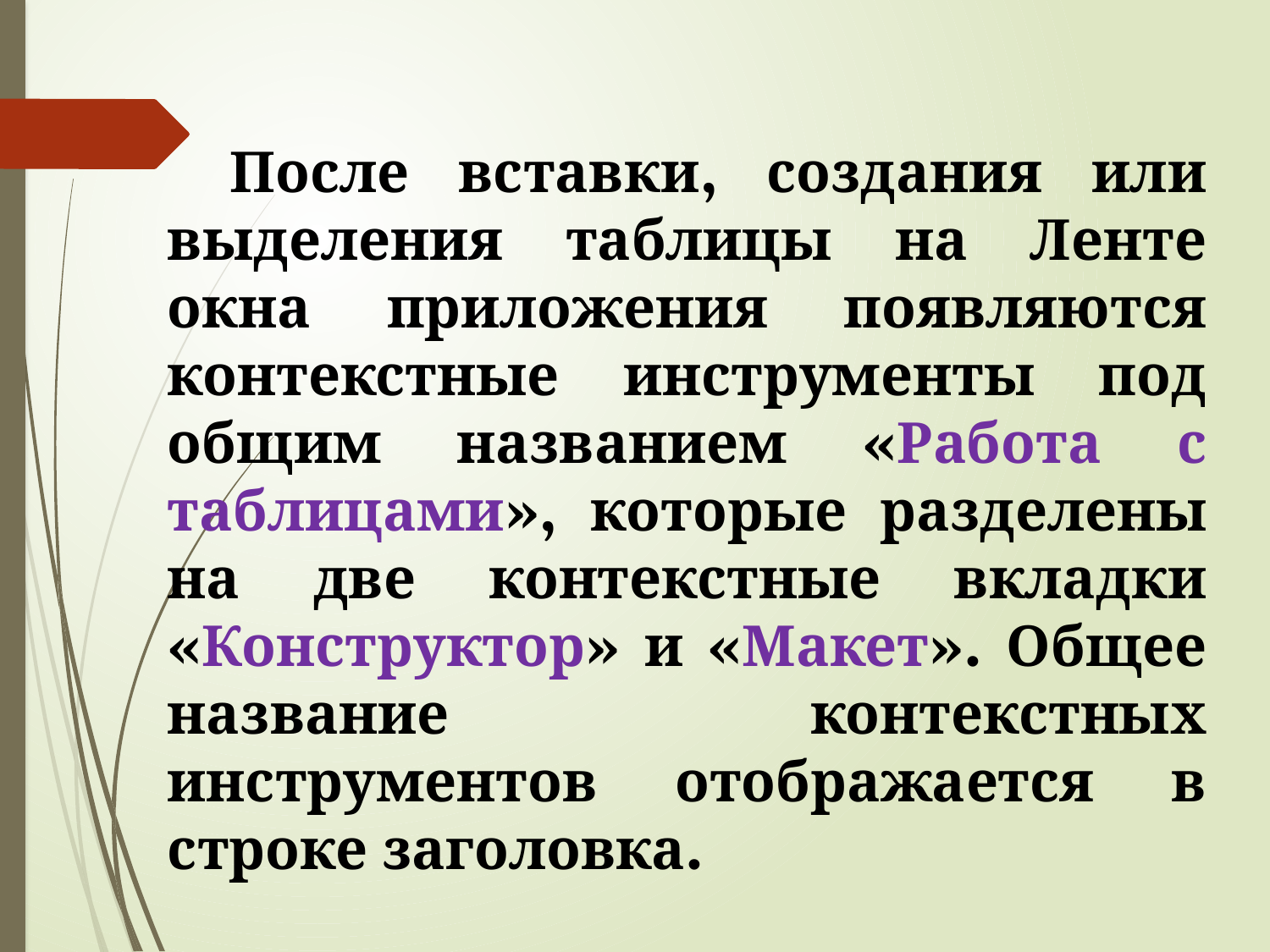

После вставки, создания или выделения таблицы на Ленте окна приложения появляются контекстные инструменты под общим названием «Работа с таблицами», которые разделены на две контекстные вкладки «Конструктор» и «Макет». Общее название контекстных инструментов отображается в строке заголовка.